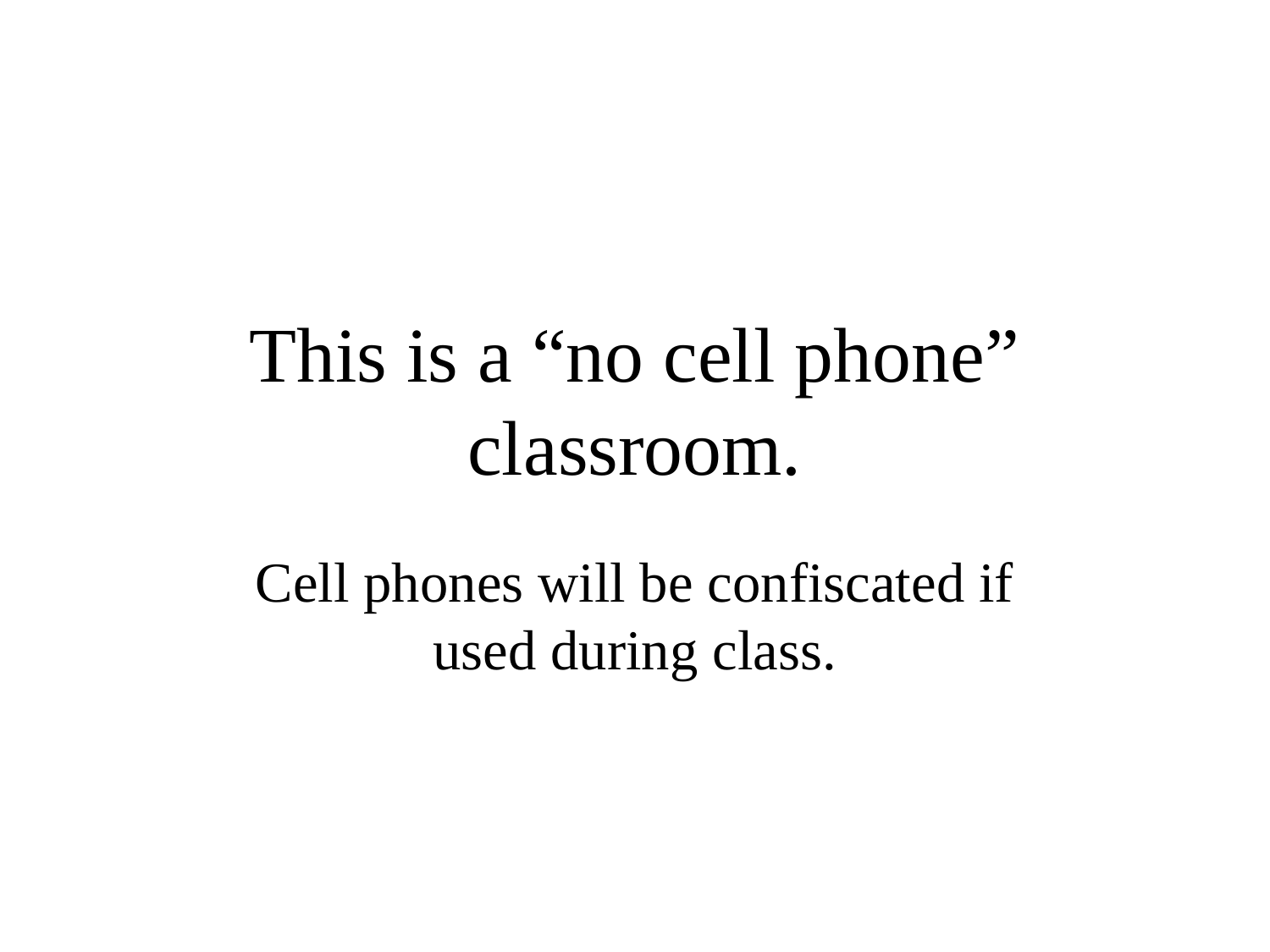

# This is a “no cell phone” classroom.
Cell phones will be confiscated if used during class.